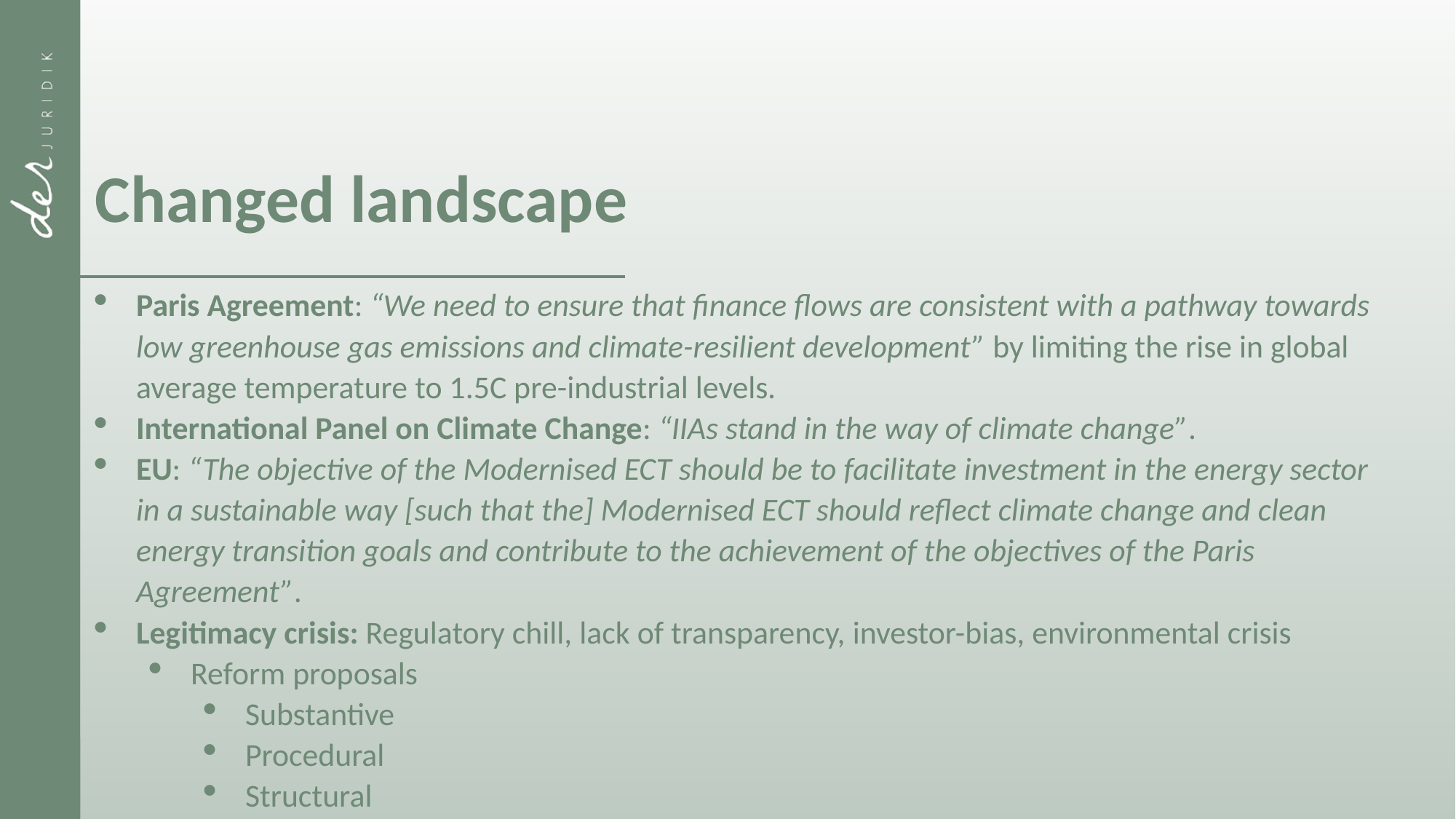

Changed landscape
Paris Agreement: “We need to ensure that finance flows are consistent with a pathway towards low greenhouse gas emissions and climate-resilient development” by limiting the rise in global average temperature to 1.5C pre-industrial levels.
International Panel on Climate Change: “IIAs stand in the way of climate change”.
EU: “The objective of the Modernised ECT should be to facilitate investment in the energy sector in a sustainable way [such that the] Modernised ECT should reflect climate change and clean energy transition goals and contribute to the achievement of the objectives of the Paris Agreement”.
Legitimacy crisis: Regulatory chill, lack of transparency, investor-bias, environmental crisis
Reform proposals
Substantive
Procedural
Structural